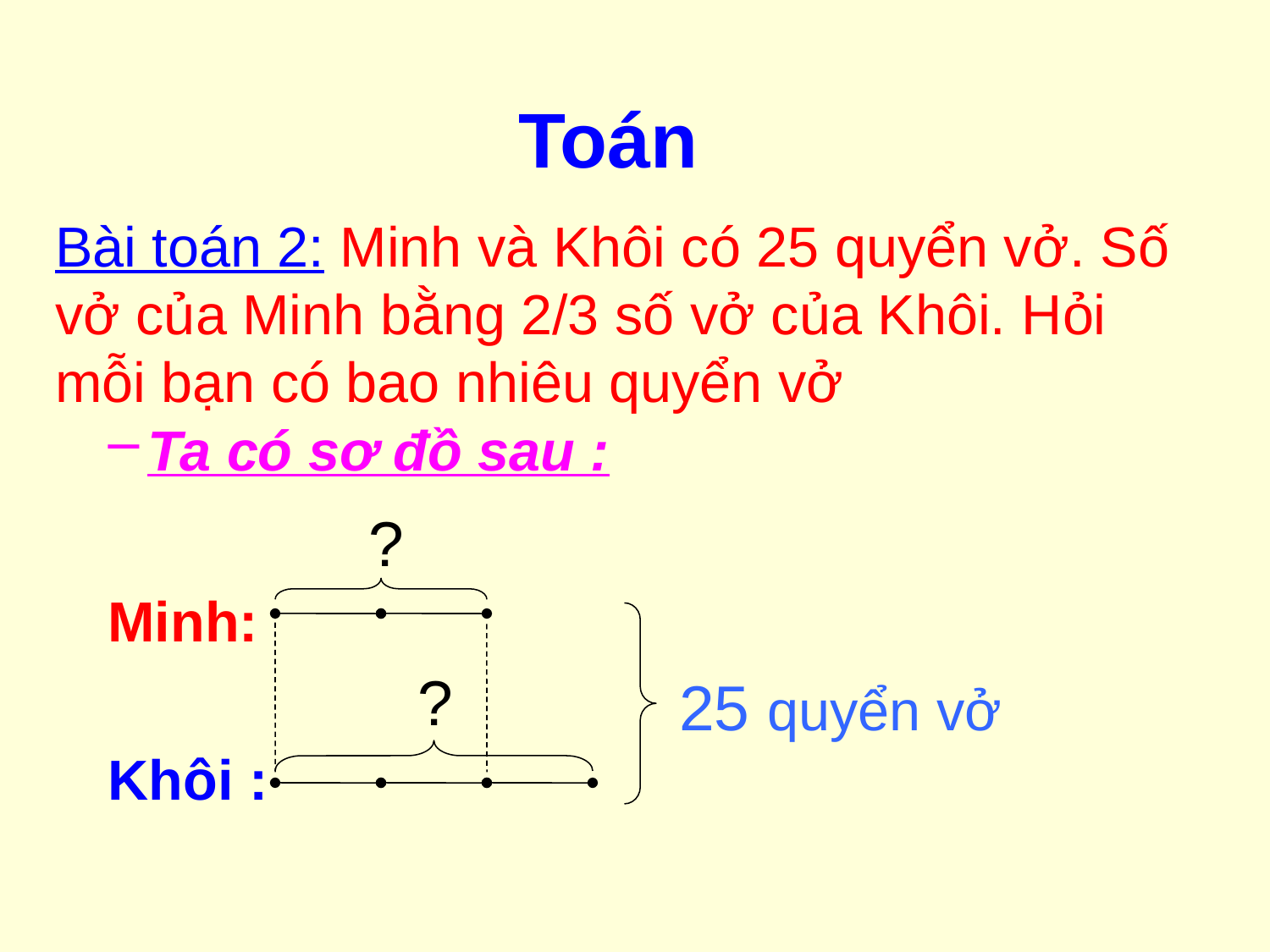

Toán
# Bài toán 2: Minh và Khôi có 25 quyển vở. Số vở của Minh bằng 2/3 số vở của Khôi. Hỏi mỗi bạn có bao nhiêu quyển vở
Ta có sơ đồ sau :

Minh:

Khôi :

 ?

?
25 quyển vở